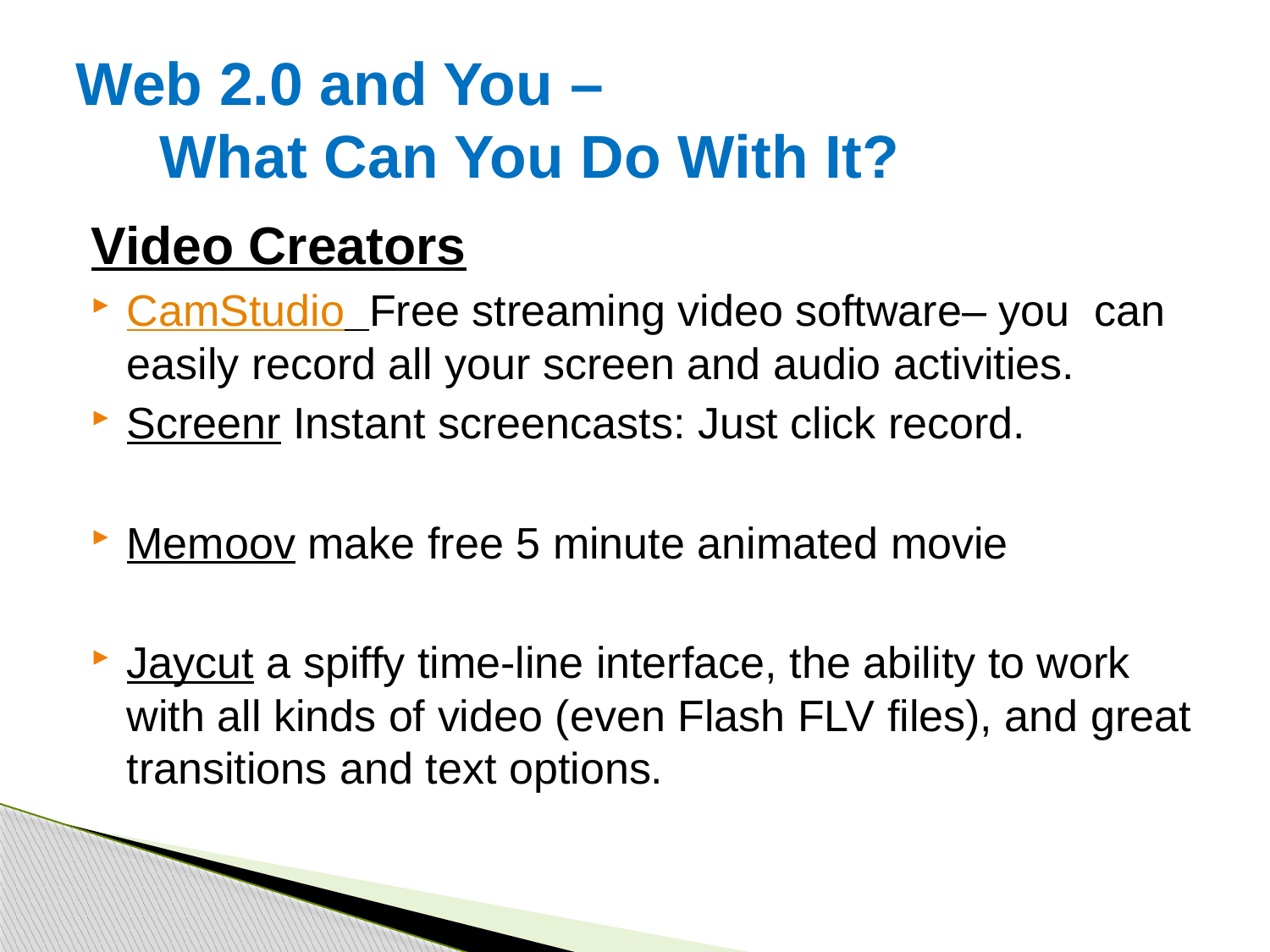

# Web 2.0 and You – What Can You Do With It?
Video Creators
CamStudio  Free streaming video software– you  can easily record all your screen and audio activities.
Screenr Instant screencasts: Just click record.

Memoov make free 5 minute animated movie

Jaycut a spiffy time-line interface, the ability to work with all kinds of video (even Flash FLV files), and great transitions and text options.